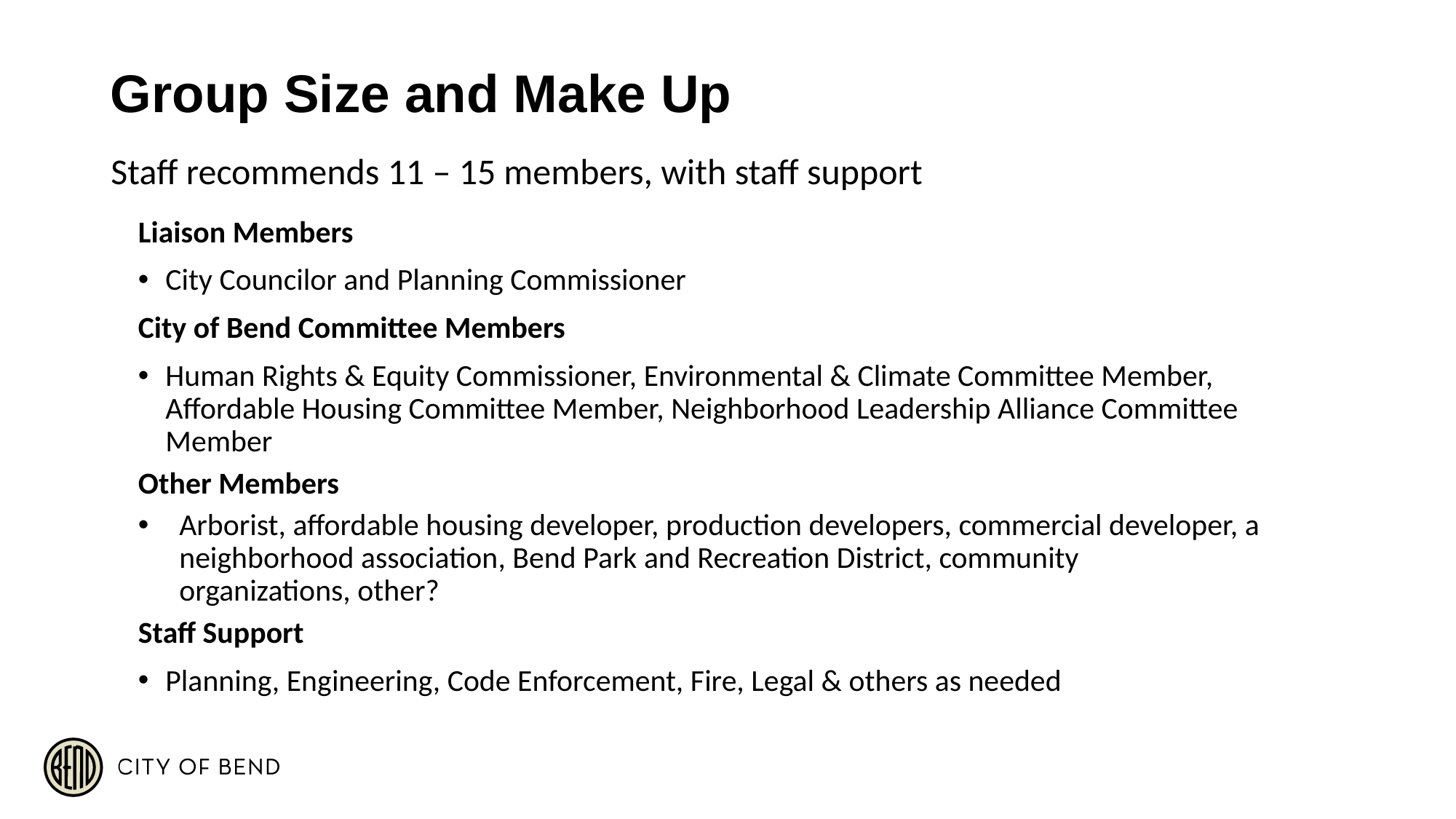

# Group Size and Make Up
Staff recommends 11 – 15 members, with staff support
Liaison Members
City Councilor and Planning Commissioner
City of Bend Committee Members
Human Rights & Equity Commissioner, Environmental & Climate Committee Member, Affordable Housing Committee Member, Neighborhood Leadership Alliance Committee Member
Other Members
Arborist, affordable housing developer, production developers, commercial developer, a neighborhood association, Bend Park and Recreation District, community organizations, other?
Staff Support
Planning, Engineering, Code Enforcement, Fire, Legal & others as needed